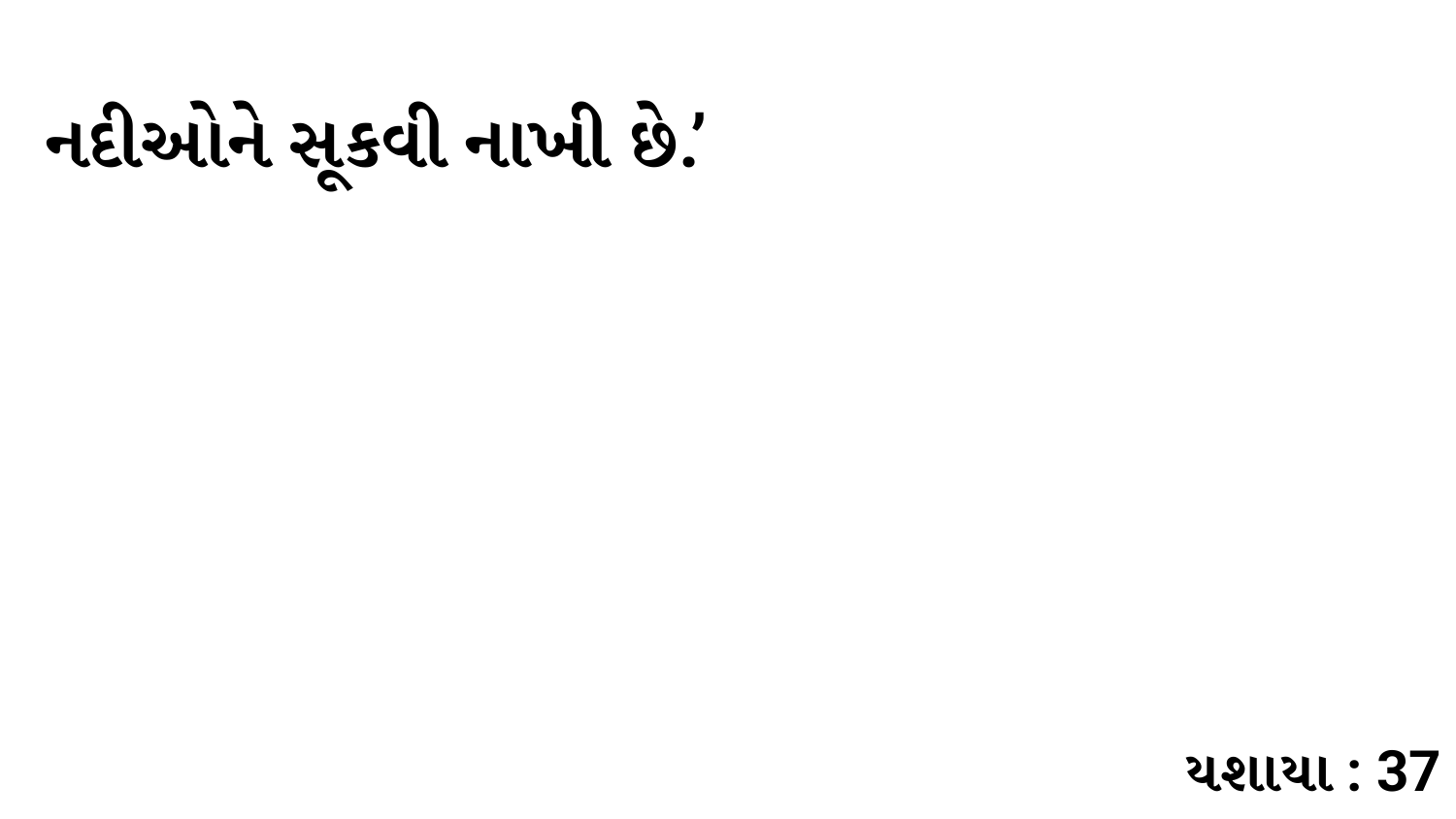

નદીઓને સૂકવી નાખી છે.’
યશાયા : 37